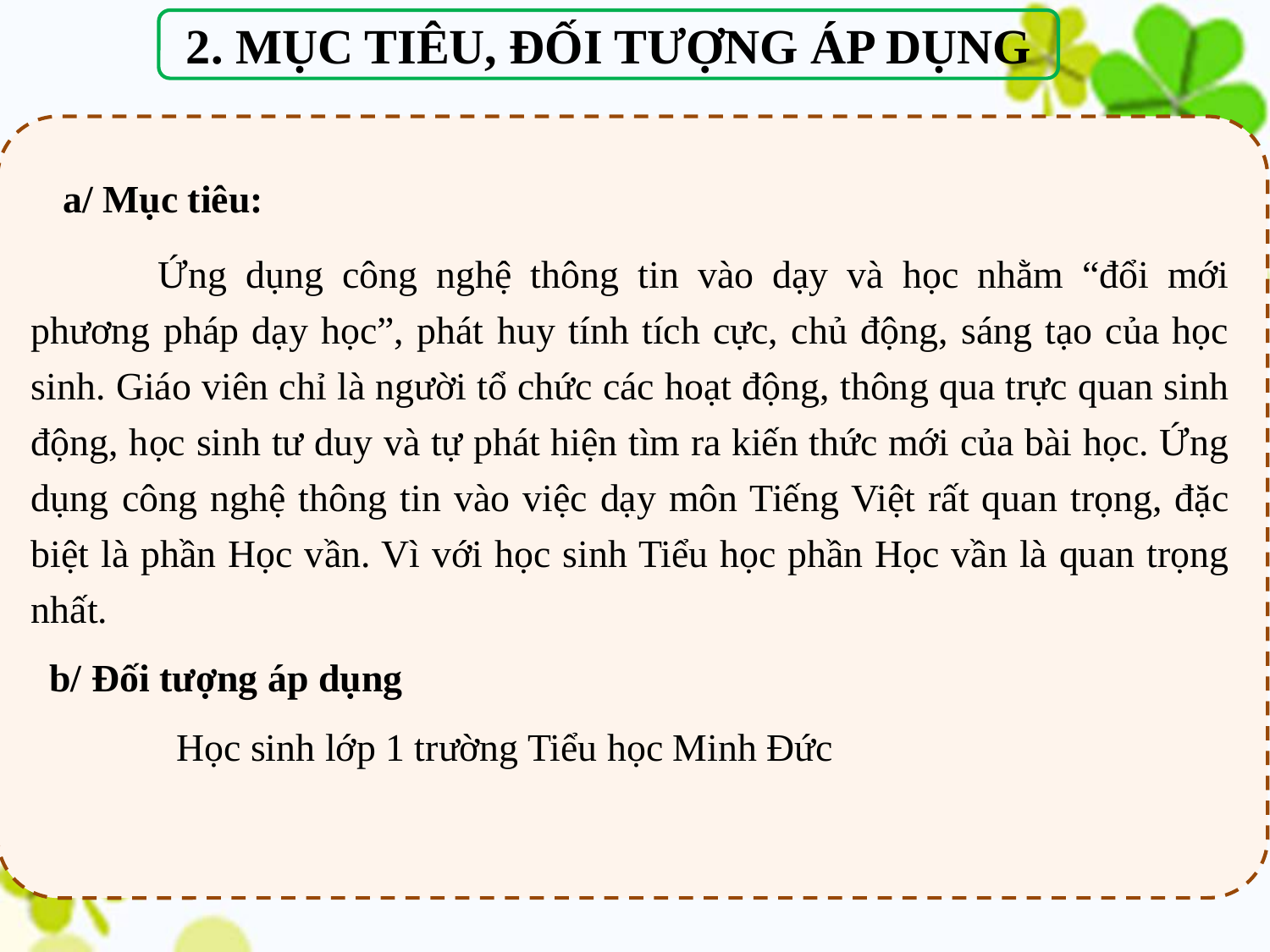

2. MỤC TIÊU, ĐỐI TƯỢNG ÁP DỤNG

a/ Mục tiêu:
	Ứng dụng công nghệ thông tin vào dạy và học nhằm “đổi mới phương pháp dạy học”, phát huy tính tích cực, chủ động, sáng tạo của học sinh. Giáo viên chỉ là người tổ chức các hoạt động, thông qua trực quan sinh động, học sinh tư duy và tự phát hiện tìm ra kiến thức mới của bài học. Ứng dụng công nghệ thông tin vào việc dạy môn Tiếng Việt rất quan trọng, đặc biệt là phần Học vần. Vì với học sinh Tiểu học phần Học vần là quan trọng nhất.
b/ Đối tượng áp dụng
	Học sinh lớp 1 trường Tiểu học Minh Đức